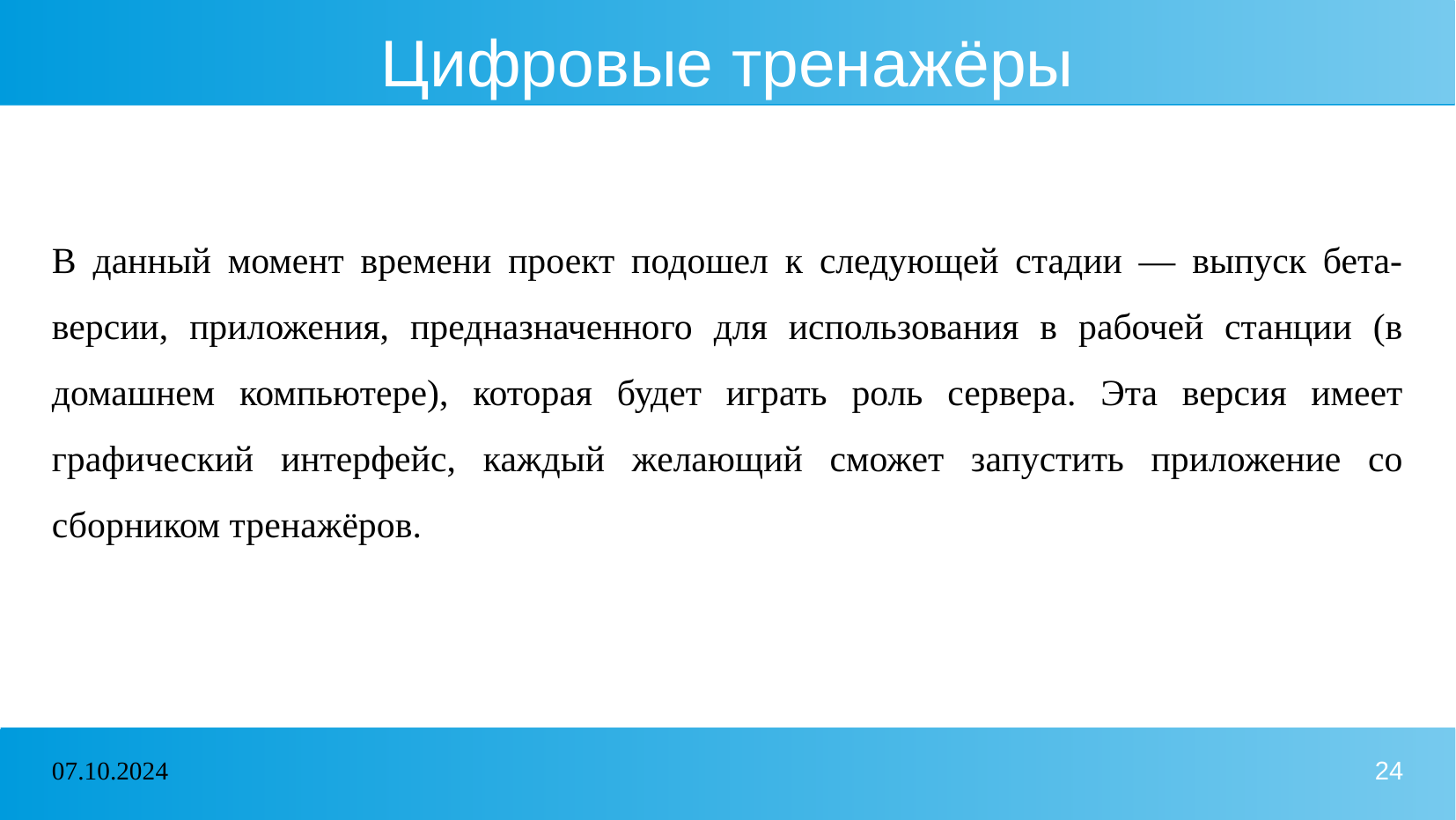

# Цифровые тренажёры

В данный момент времени проект подошел к следующей стадии — выпуск бета-версии, приложения, предназначенного для использования в рабочей станции (в домашнем компьютере), которая будет играть роль сервера. Эта версия имеет графический интерфейс, каждый желающий сможет запустить приложение со сборником тренажёров.

07.10.2024
24